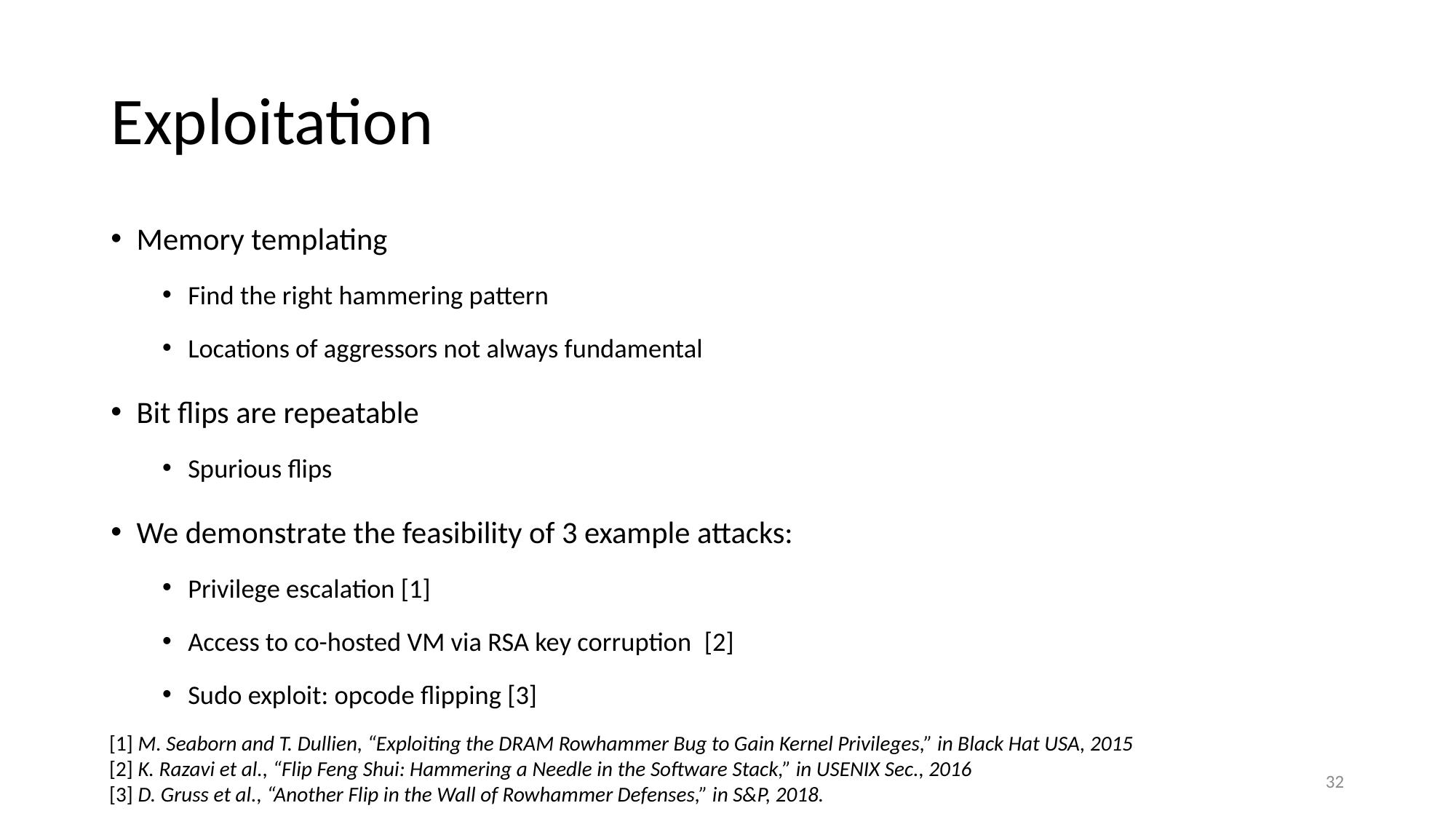

# Exploitation
Memory templating
Find the right hammering pattern
Locations of aggressors not always fundamental
Bit flips are repeatable
Spurious flips
We demonstrate the feasibility of 3 example attacks:
Privilege escalation [1]
Access to co-hosted VM via RSA key corruption  [2]
Sudo exploit: opcode flipping [3]

[1] M. Seaborn and T. Dullien, “Exploiting the DRAM Rowhammer Bug to Gain Kernel Privileges,” in Black Hat USA, 2015
[2] K. Razavi et al., “Flip Feng Shui: Hammering a Needle in the Software Stack,” in USENIX Sec., 2016
[3] D. Gruss et al., “Another Flip in the Wall of Rowhammer Defenses,” in S&P, 2018.
32